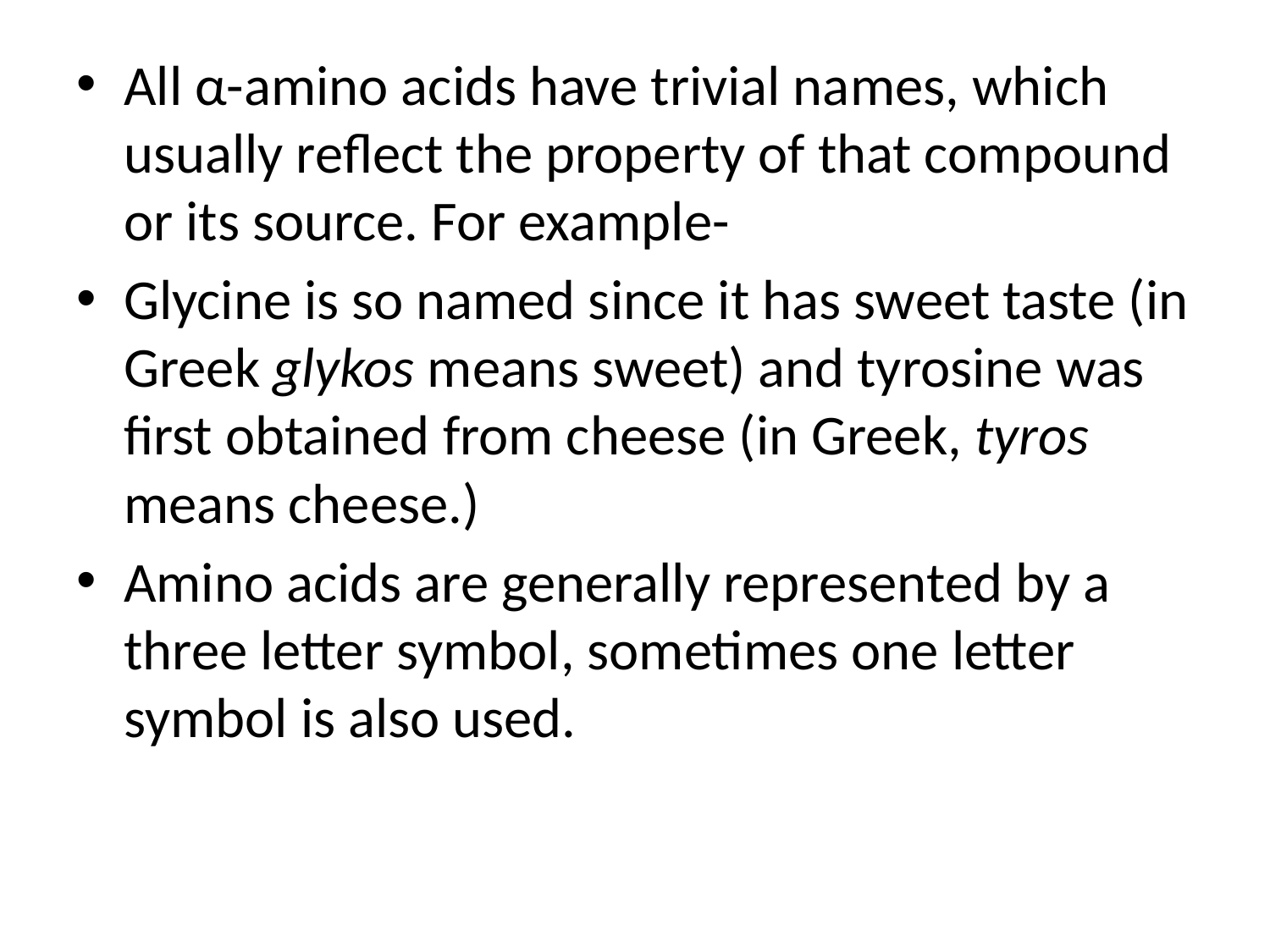

All α-amino acids have trivial names, which usually reflect the property of that compound or its source. For example-
Glycine is so named since it has sweet taste (in Greek glykos means sweet) and tyrosine was first obtained from cheese (in Greek, tyros means cheese.)
Amino acids are generally represented by a three letter symbol, sometimes one letter symbol is also used.